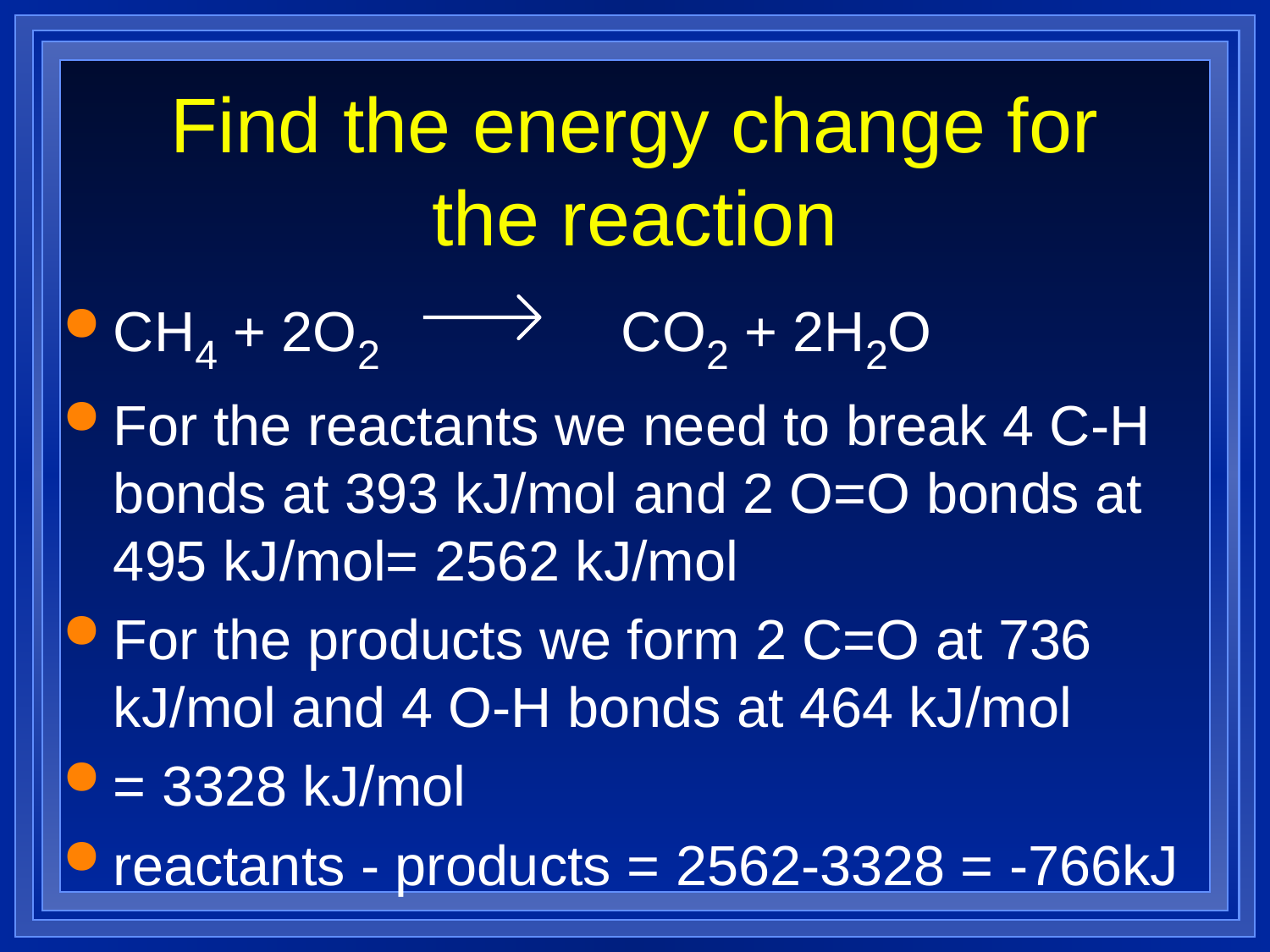

# Find the energy change for the reaction
CH4 + 2O2 		CO2 + 2H2O
For the reactants we need to break 4 C-H bonds at 393 kJ/mol and 2 O=O bonds at 495 kJ/mol= 2562 kJ/mol
For the products we form 2 C=O at 736 kJ/mol and 4 O-H bonds at 464 kJ/mol
= 3328 kJ/mol
reactants - products = 2562-3328 = -766kJ